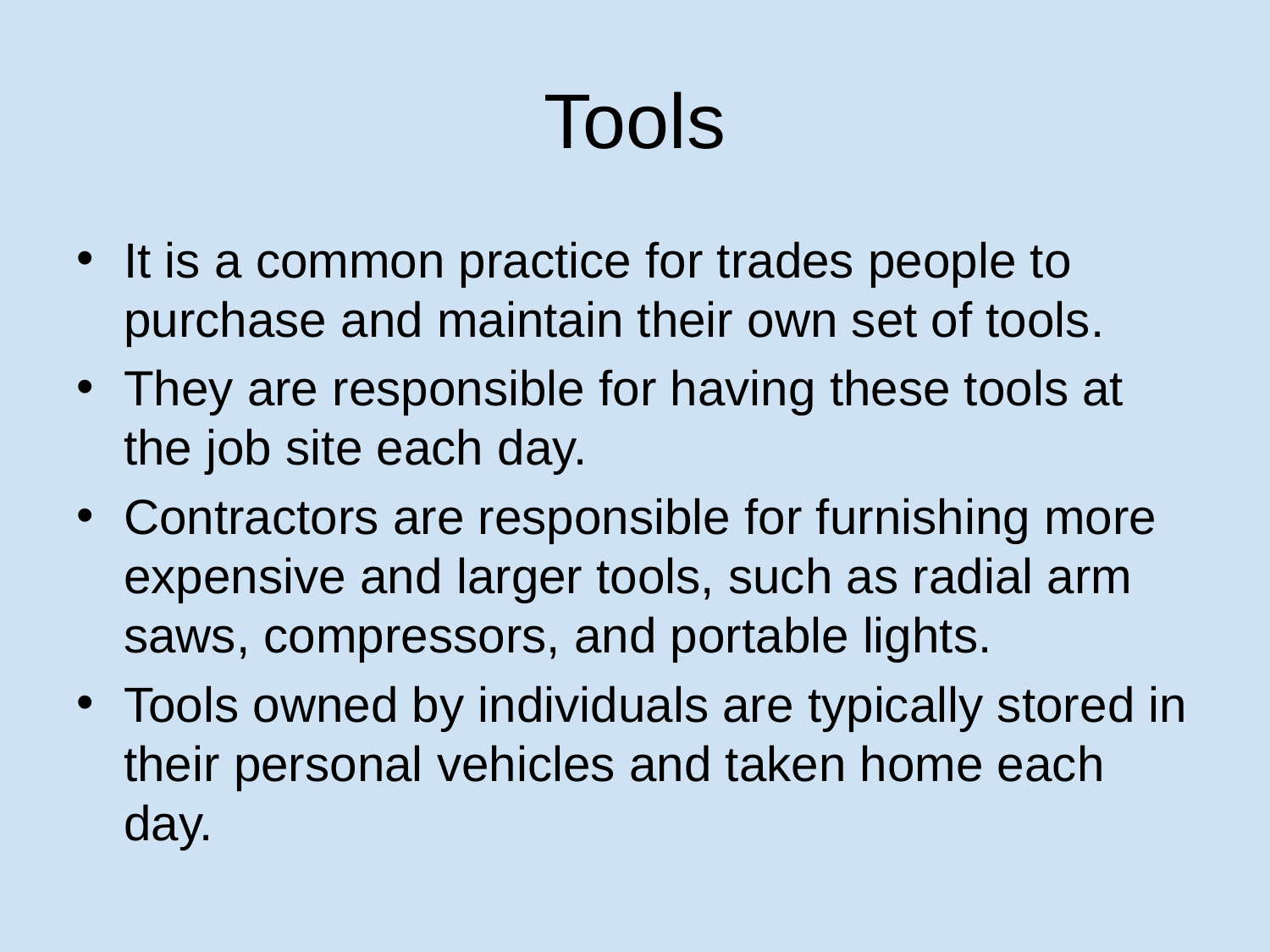

# Tools
It is a common practice for trades people to purchase and maintain their own set of tools.
They are responsible for having these tools at the job site each day.
Contractors are responsible for furnishing more expensive and larger tools, such as radial arm saws, compressors, and portable lights.
Tools owned by individuals are typically stored in their personal vehicles and taken home each day.